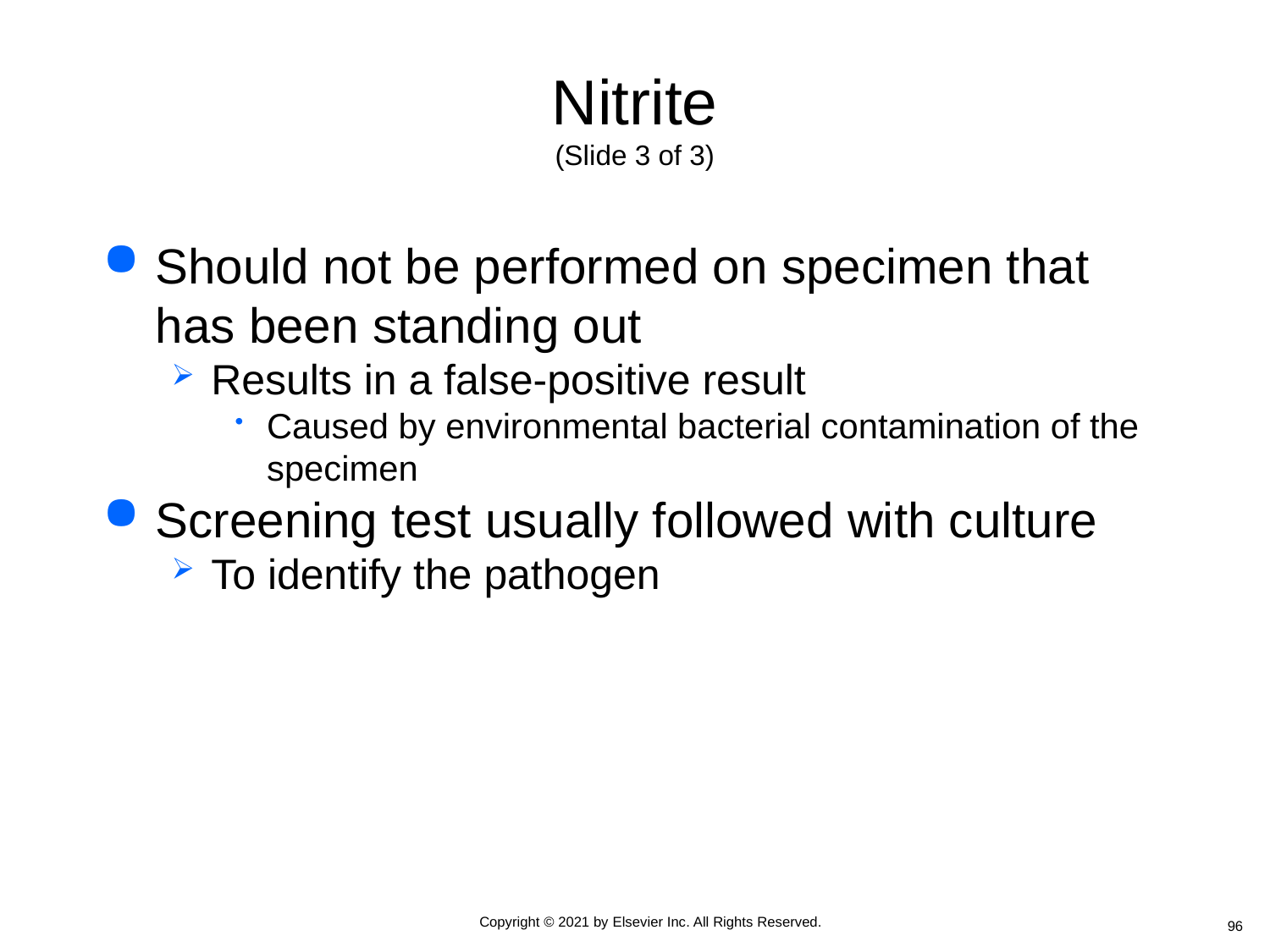

# Nitrite (Slide 3 of 3)
Should not be performed on specimen that has been standing out
Results in a false-positive result
Caused by environmental bacterial contamination of the specimen
Screening test usually followed with culture
To identify the pathogen
96